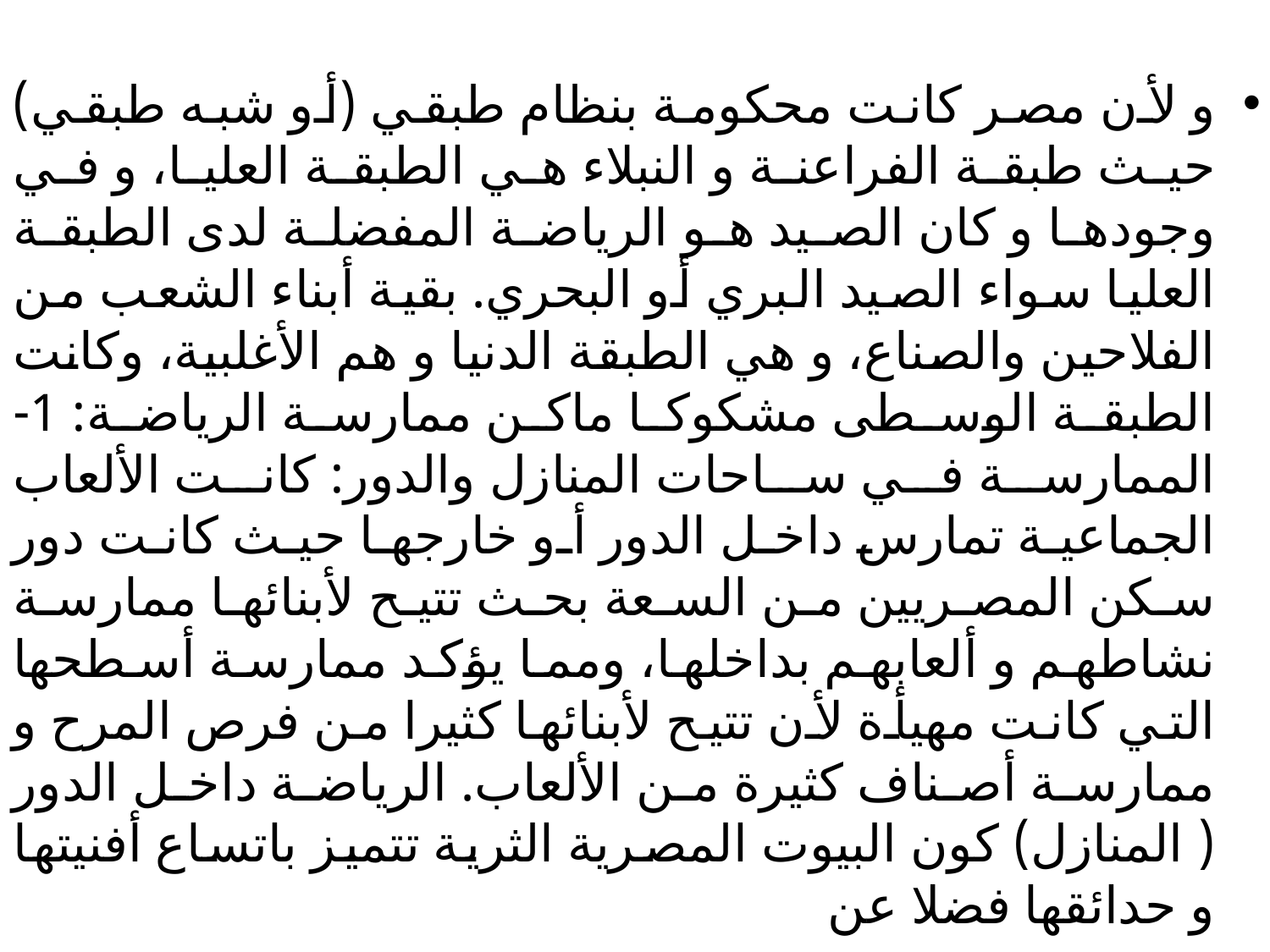

و لأن مصر كانت محكومة بنظام طبقي (أو شبه طبقي) حیث طبقة الفراعنة و النبلاء هي الطبقة العلیا، و في وجودها و كان الصید هو الریاضة المفضلة لدى الطبقة العلیا سواء الصید البري أو البحري. بقیة أبناء الشعب من الفلاحین والصناع، و هي الطبقة الدنیا و هم الأغلبیة، وكانت الطبقة الوسطى مشكوكا ماكن ممارسة الریاضة: 1-الممارسة في ساحات المنازل والدور: كانت الألعاب الجماعیة تمارس داخل الدور أو خارجها حیث كانت دور سكن المصریین من السعة بحث تتیح لأبنائها ممارسة نشاطهم و ألعابهم بداخلها، ومما یؤكد ممارسة أسطحها التي كانت مهیأة لأن تتیح لأبنائها كثیرا من فرص المرح و ممارسة أصناف كثیرة من الألعاب. الریاضة داخل الدور ( المنازل) كون البیوت المصریة الثریة تتمیز باتساع أفنیتها و حدائقها فضلا عن